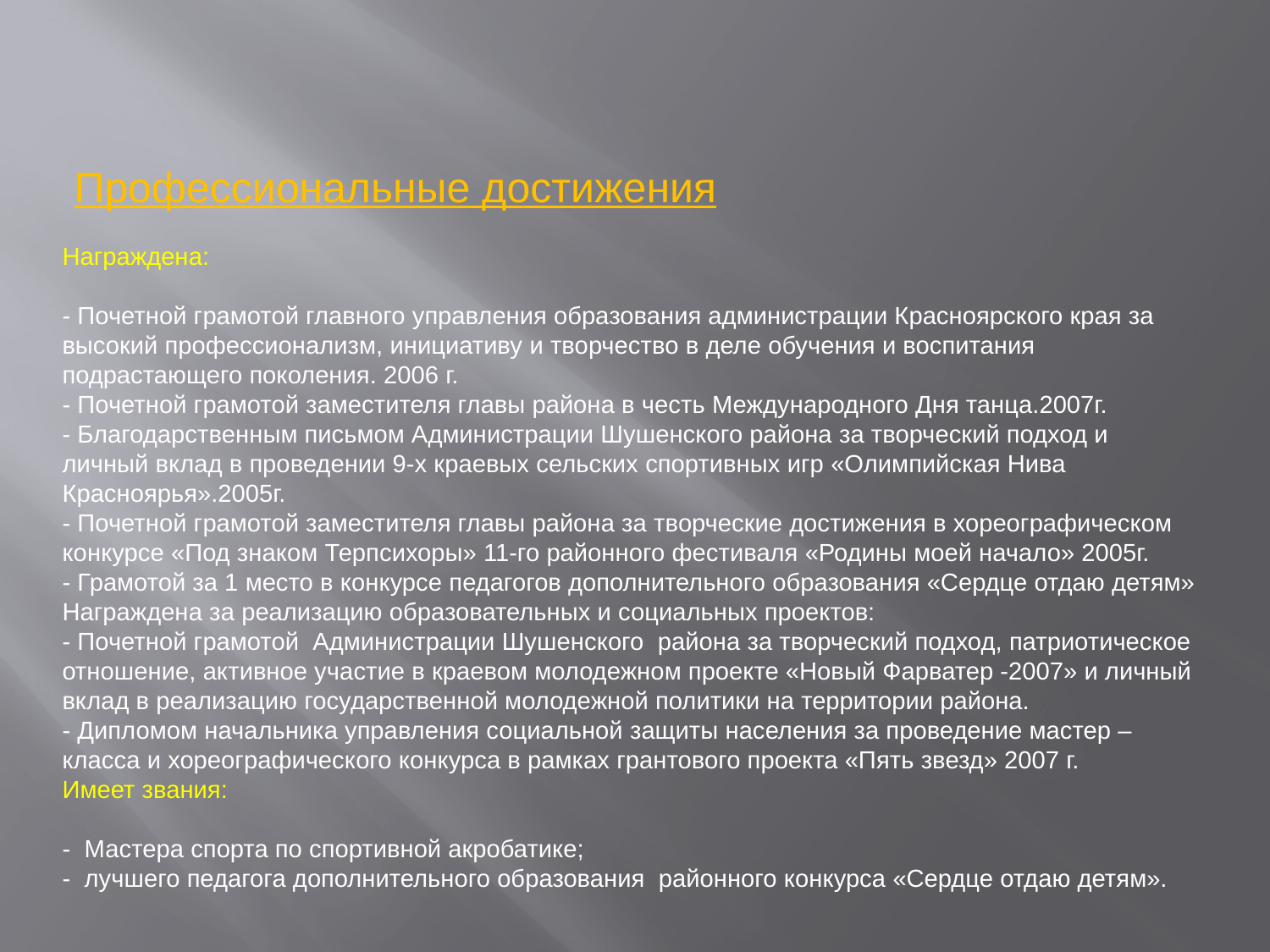

Профессиональные достижения

Награждена:

- Почетной грамотой главного управления образования администрации Красноярского края за высокий профессионализм, инициативу и творчество в деле обучения и воспитания подрастающего поколения. 2006 г.
- Почетной грамотой заместителя главы района в честь Международного Дня танца.2007г.
- Благодарственным письмом Администрации Шушенского района за творческий подход и личный вклад в проведении 9-х краевых сельских спортивных игр «Олимпийская Нива Красноярья».2005г.
- Почетной грамотой заместителя главы района за творческие достижения в хореографическом конкурсе «Под знаком Терпсихоры» 11-го районного фестиваля «Родины моей начало» 2005г.
- Грамотой за 1 место в конкурсе педагогов дополнительного образования «Сердце отдаю детям»
Награждена за реализацию образовательных и социальных проектов:
- Почетной грамотой  Администрации Шушенского  района за творческий подход, патриотическое отношение, активное участие в краевом молодежном проекте «Новый Фарватер -2007» и личный вклад в реализацию государственной молодежной политики на территории района.
- Дипломом начальника управления социальной защиты населения за проведение мастер – класса и хореографического конкурса в рамках грантового проекта «Пять звезд» 2007 г.
Имеет звания:

-  Мастера спорта по спортивной акробатике;
-  лучшего педагога дополнительного образования  районного конкурса «Сердце отдаю детям».